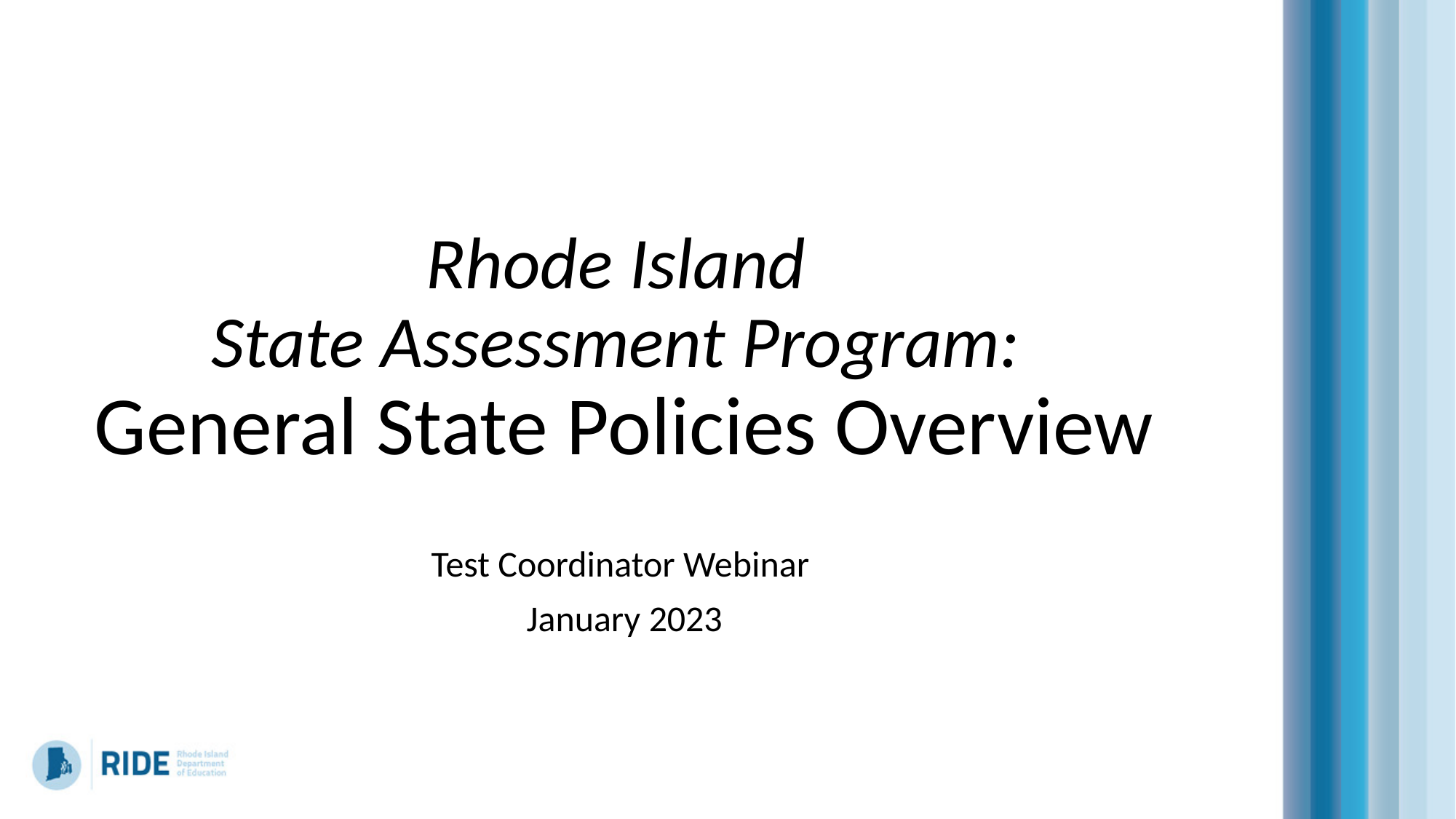

# Rhode Island State Assessment Program: General State Policies Overview
Test Coordinator Webinar
January 2023